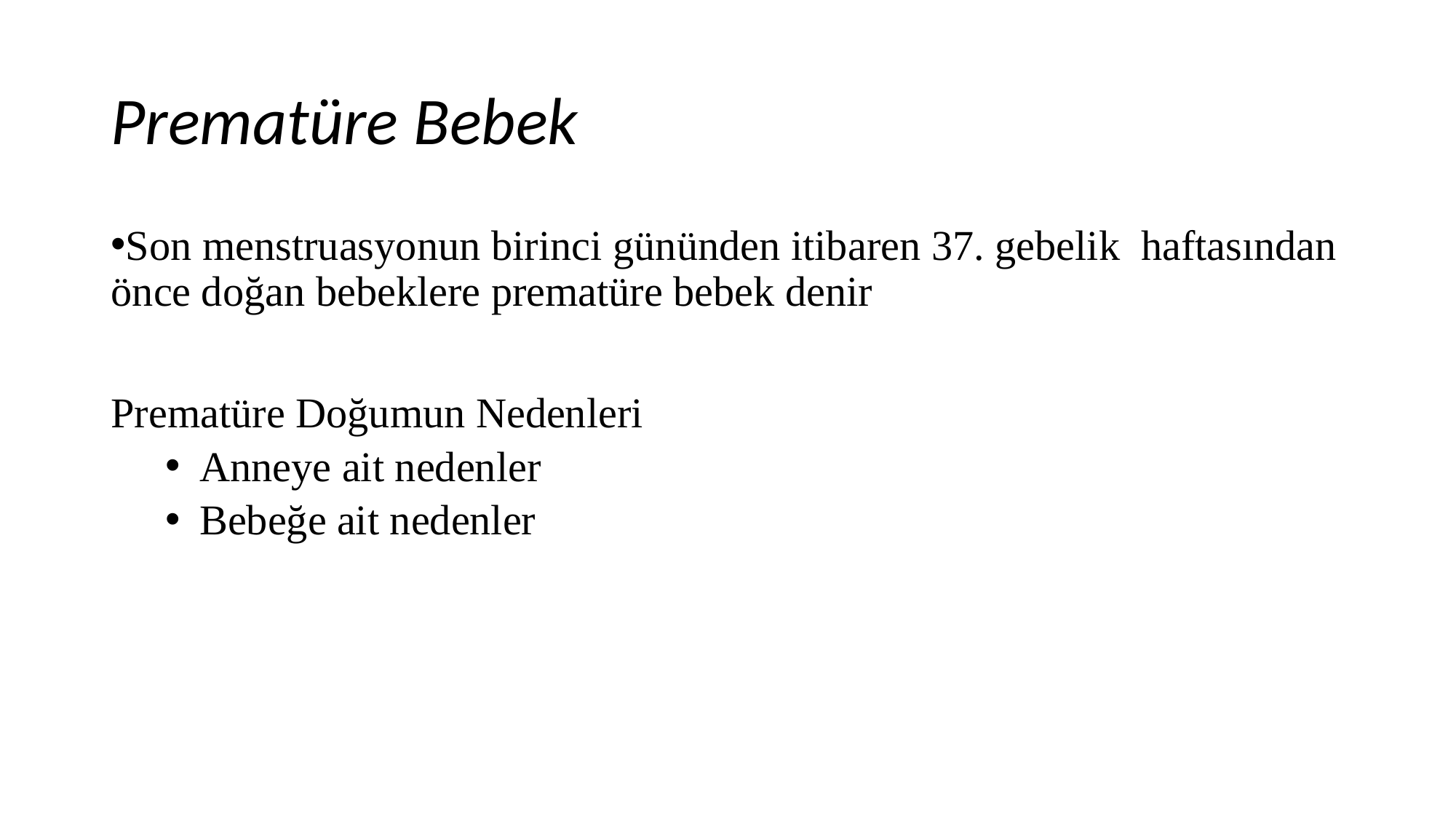

# Prematüre Bebek
Son menstruasyonun birinci gününden itibaren 37. gebelik  haftasından önce doğan bebeklere prematüre bebek denir

Prematüre Doğumun Nedenleri
Anneye ait nedenler
Bebeğe ait nedenler